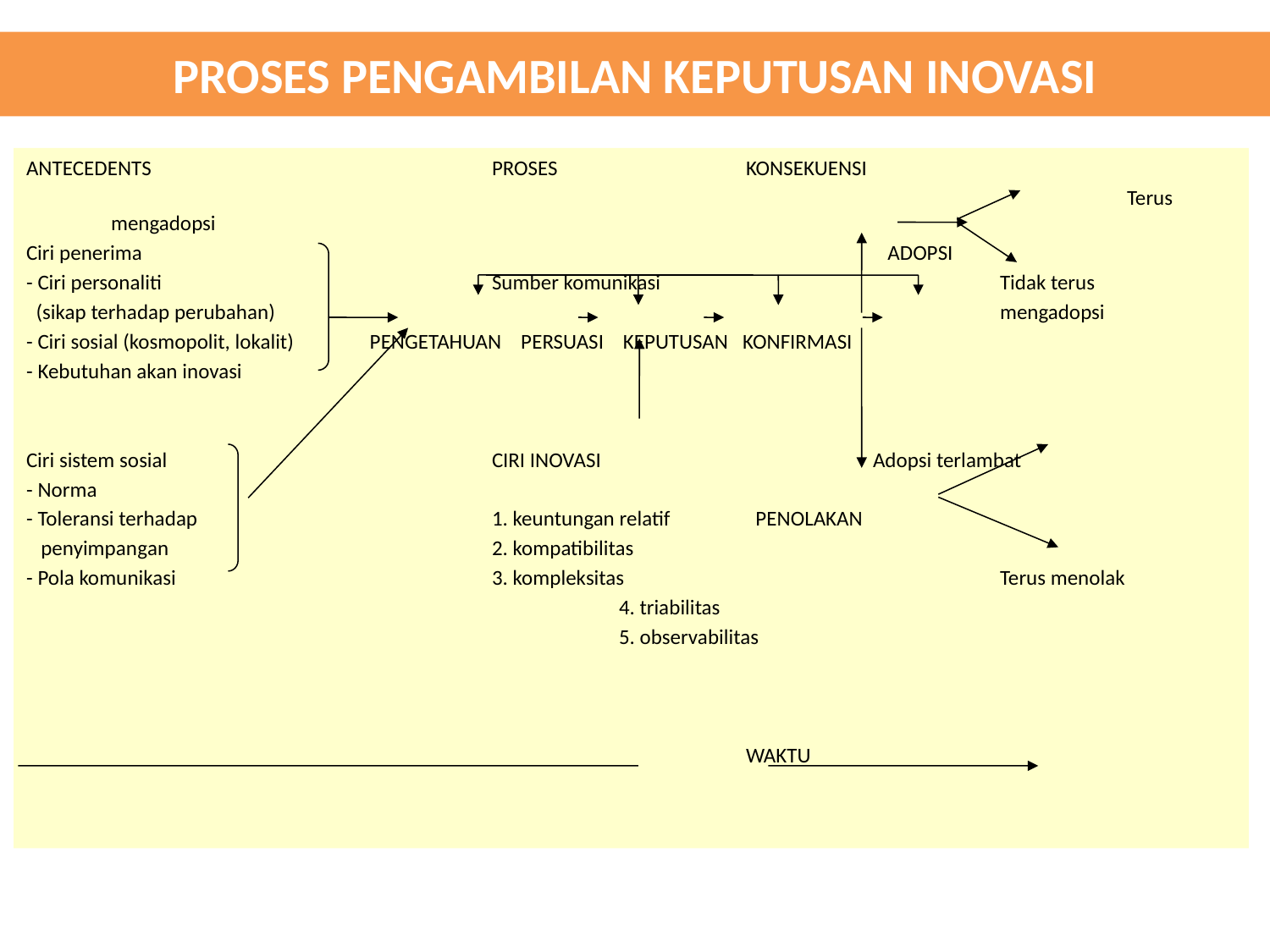

# PROSES PENGAMBILAN KEPUTUSAN INOVASI
ANTECEDENTS			PROSES		KONSEKUENSI
									Terus mengadopsi
Ciri penerima						   ADOPSI
- Ciri personaliti			Sumber komunikasi			Tidak terus
  (sikap terhadap perubahan)						mengadopsi
- Ciri sosial (kosmopolit, lokalit)	 PENGETAHUAN    PERSUASI    KEPUTUSAN   KONFIRMASI
- Kebutuhan akan inovasi

Ciri sistem sosial			CIRI INOVASI			Adopsi terlambat
- Norma
- Toleransi terhadap			1. keuntungan relatif	  PENOLAKAN
   penyimpangan			2. kompatibilitas
- Pola komunikasi			3. kompleksitas			Terus menolak
					4. triabilitas
					5. observabilitas

						WAKTU